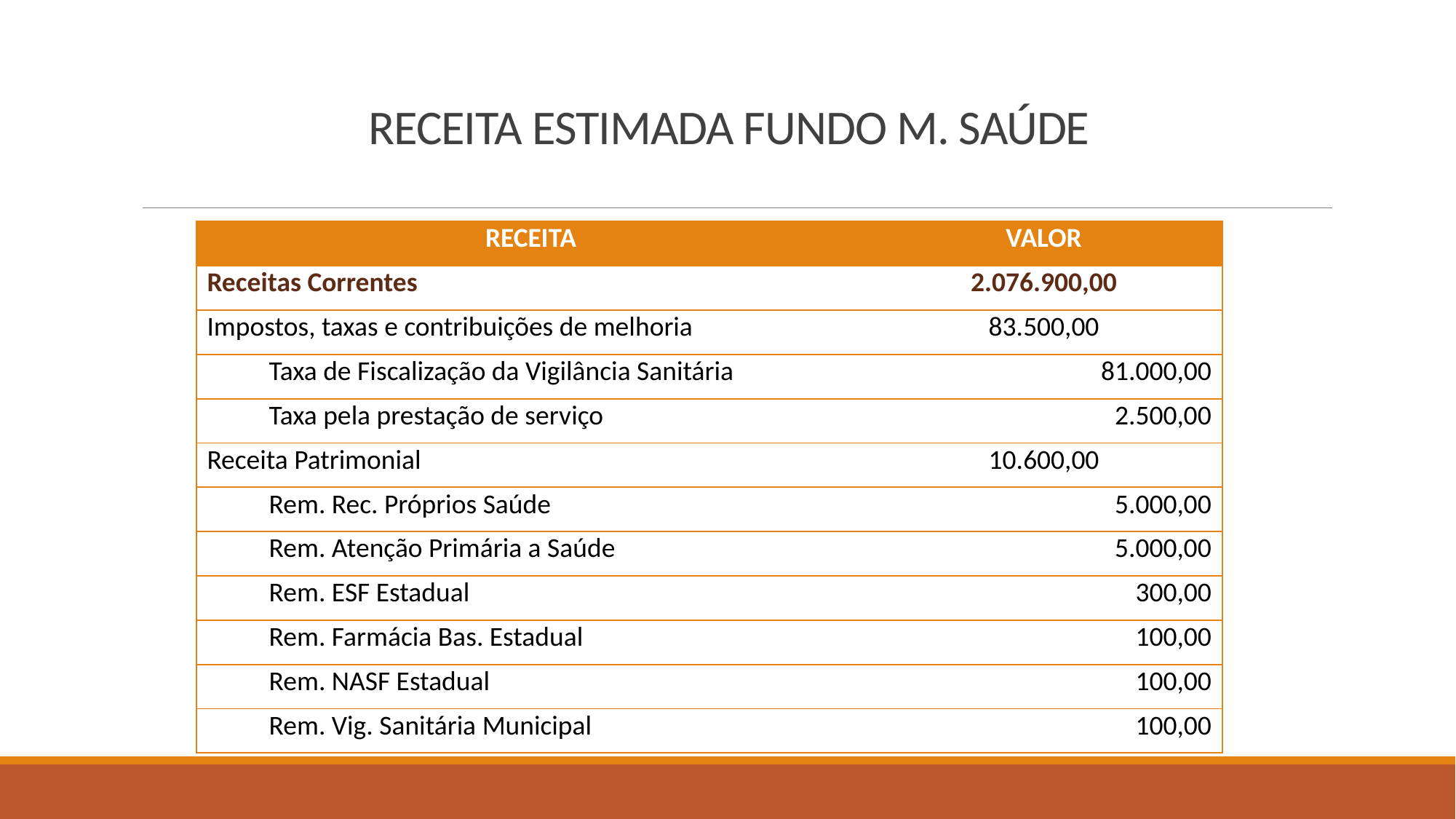

# RECEITA ESTIMADA FUNDO M. SAÚDE
| RECEITA | VALOR |
| --- | --- |
| Receitas Correntes | 2.076.900,00 |
| Impostos, taxas e contribuições de melhoria | 83.500,00 |
| Taxa de Fiscalização da Vigilância Sanitária | 81.000,00 |
| Taxa pela prestação de serviço | 2.500,00 |
| Receita Patrimonial | 10.600,00 |
| Rem. Rec. Próprios Saúde | 5.000,00 |
| Rem. Atenção Primária a Saúde | 5.000,00 |
| Rem. ESF Estadual | 300,00 |
| Rem. Farmácia Bas. Estadual | 100,00 |
| Rem. NASF Estadual | 100,00 |
| Rem. Vig. Sanitária Municipal | 100,00 |